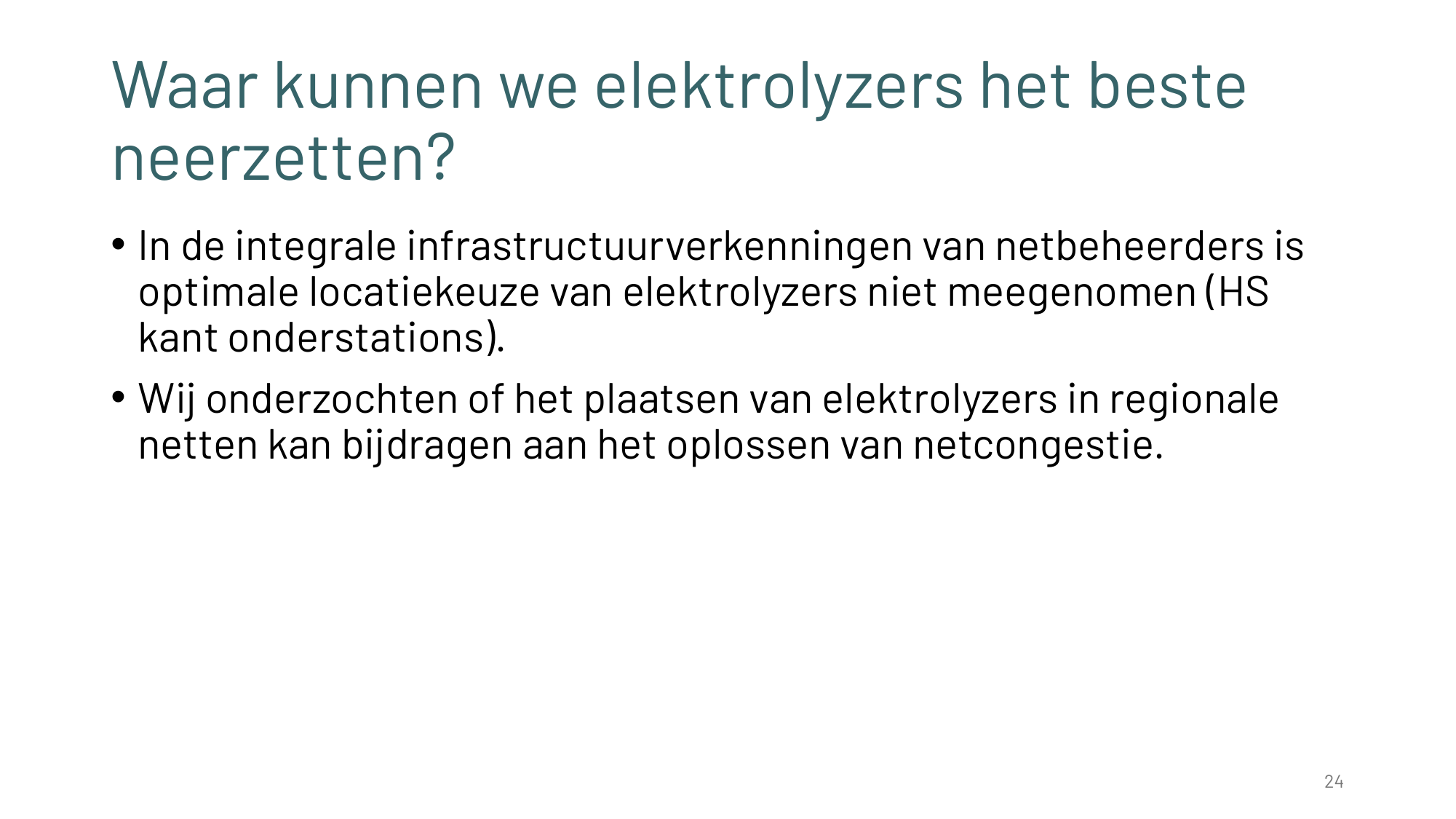

# Waar kunnen we elektrolyzers het beste neerzetten?
In de integrale infrastructuurverkenningen van netbeheerders is optimale locatiekeuze van elektrolyzers niet meegenomen (HS kant onderstations).
Wij onderzochten of het plaatsen van elektrolyzers in regionale netten kan bijdragen aan het oplossen van netcongestie.

24